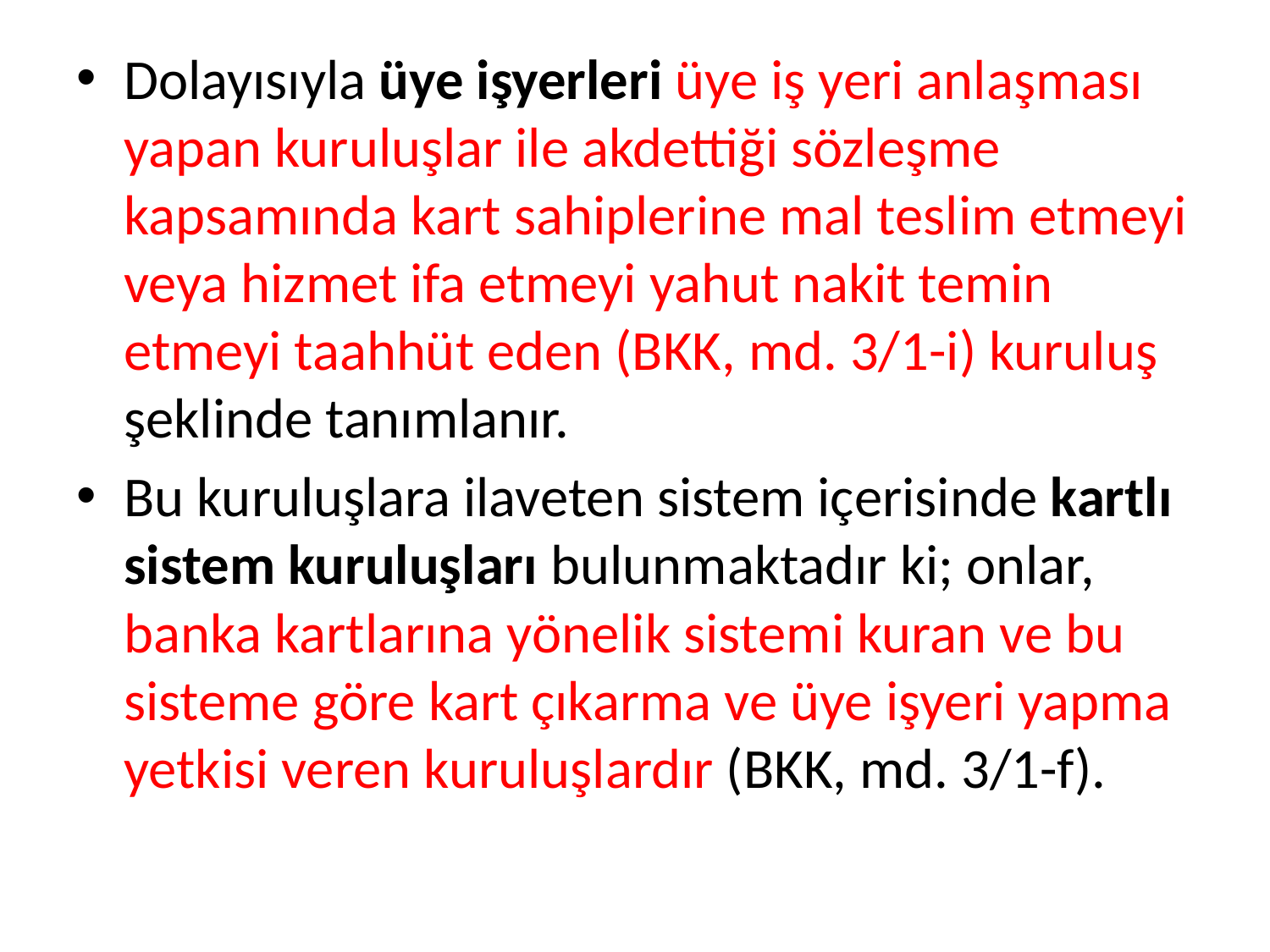

Dolayısıyla üye işyerleri üye iş yeri anlaşması yapan kuruluşlar ile akdettiği sözleşme kapsamında kart sahiplerine mal teslim etmeyi veya hizmet ifa etmeyi yahut nakit temin etmeyi taahhüt eden (BKK, md. 3/1-i) kuruluş şeklinde tanımlanır.
Bu kuruluşlara ilaveten sistem içerisinde kartlı sistem kuruluşları bulunmaktadır ki; onlar, banka kartlarına yönelik sistemi kuran ve bu sisteme göre kart çıkarma ve üye işyeri yapma yetkisi veren kuruluşlardır (BKK, md. 3/1-f).